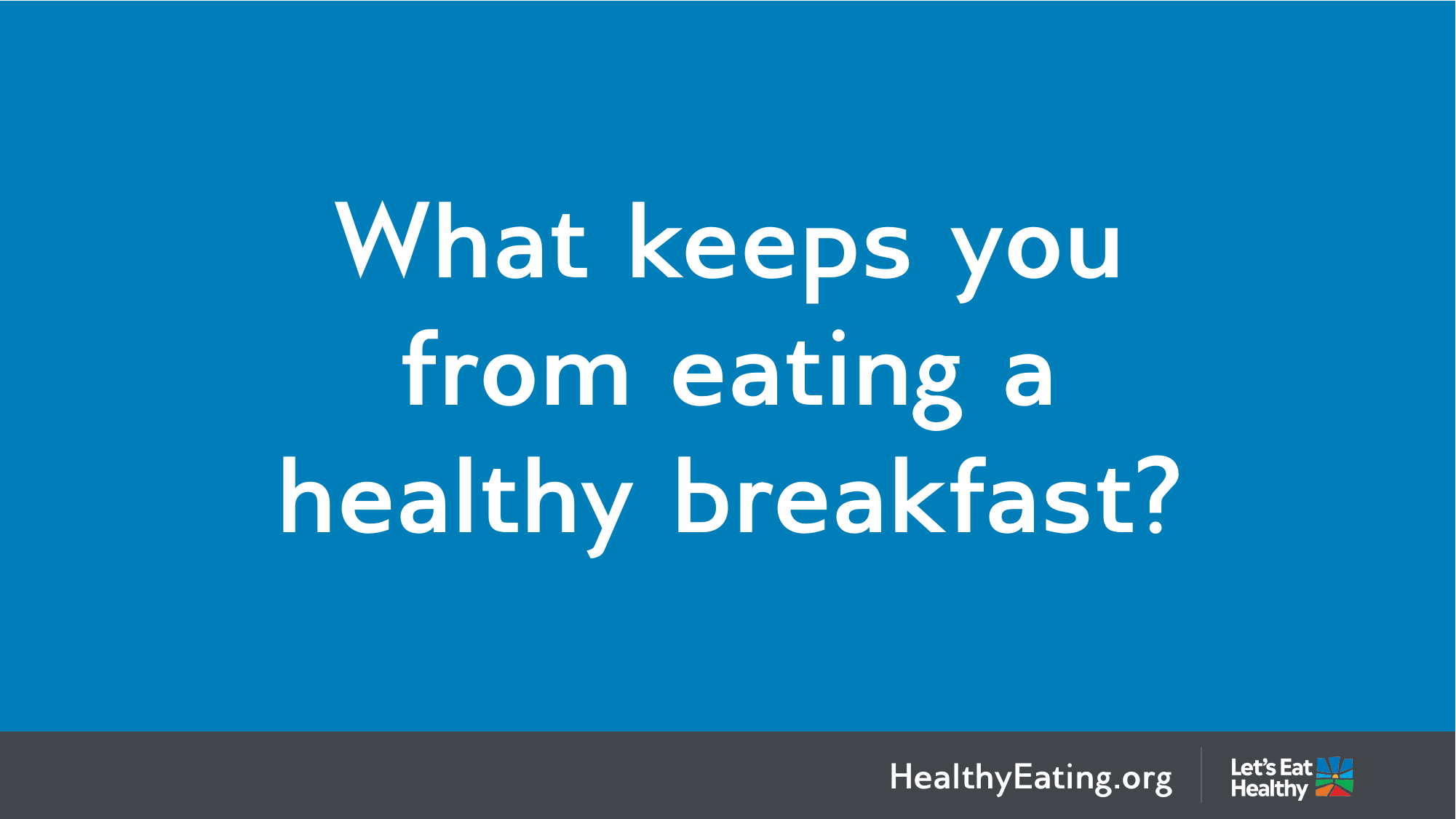

# What keeps you from eating a healthy breakfast?